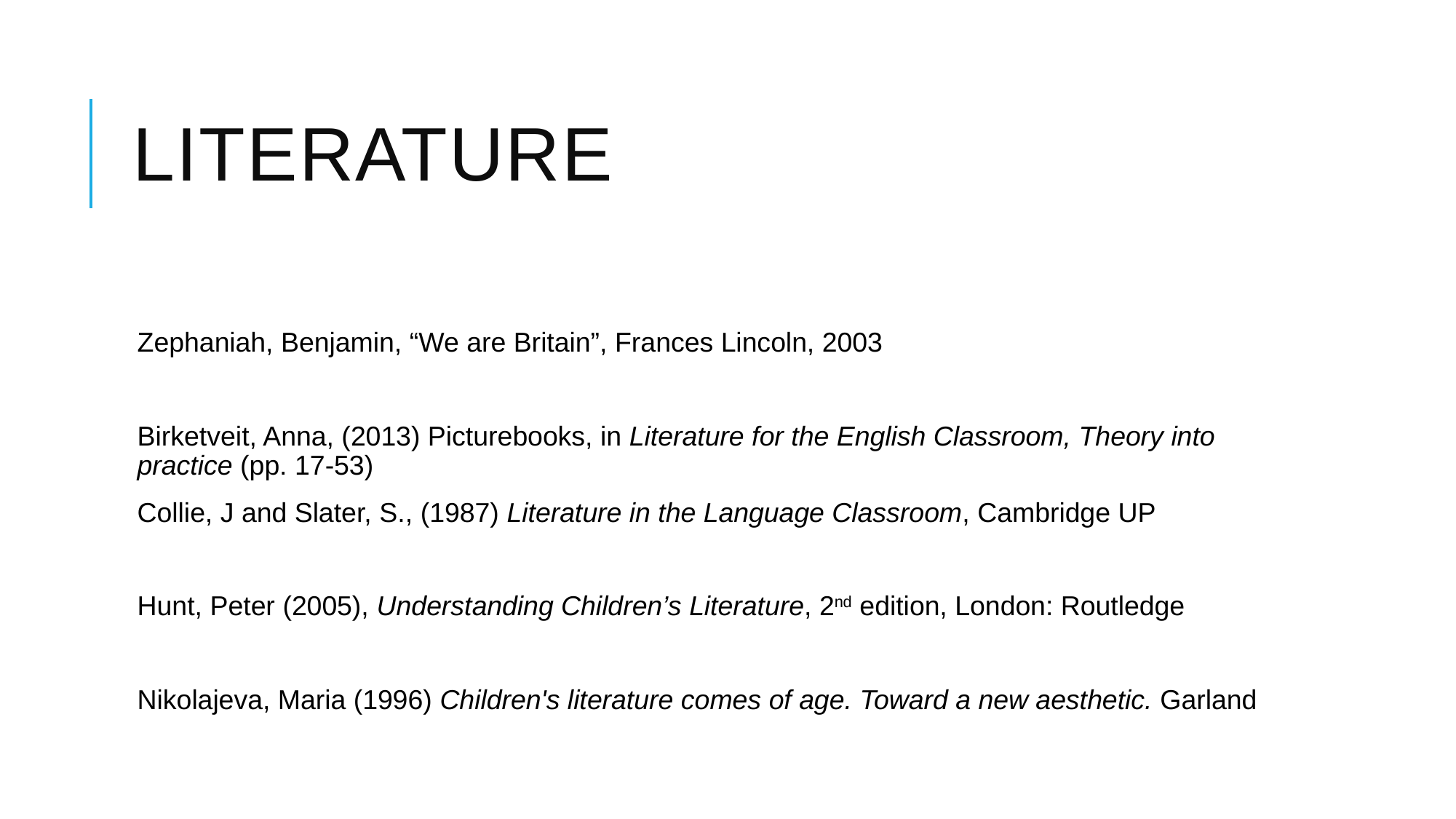

# LIterature

Zephaniah, Benjamin, “We are Britain”, Frances Lincoln, 2003

Birketveit, Anna, (2013) Picturebooks, in Literature for the English Classroom, Theory into practice (pp. 17-53)
Collie, J and Slater, S., (1987) Literature in the Language Classroom, Cambridge UP

Hunt, Peter (2005), Understanding Children’s Literature, 2nd edition, London: Routledge

Nikolajeva, Maria (1996) Children's literature comes of age. Toward a new aesthetic. Garland